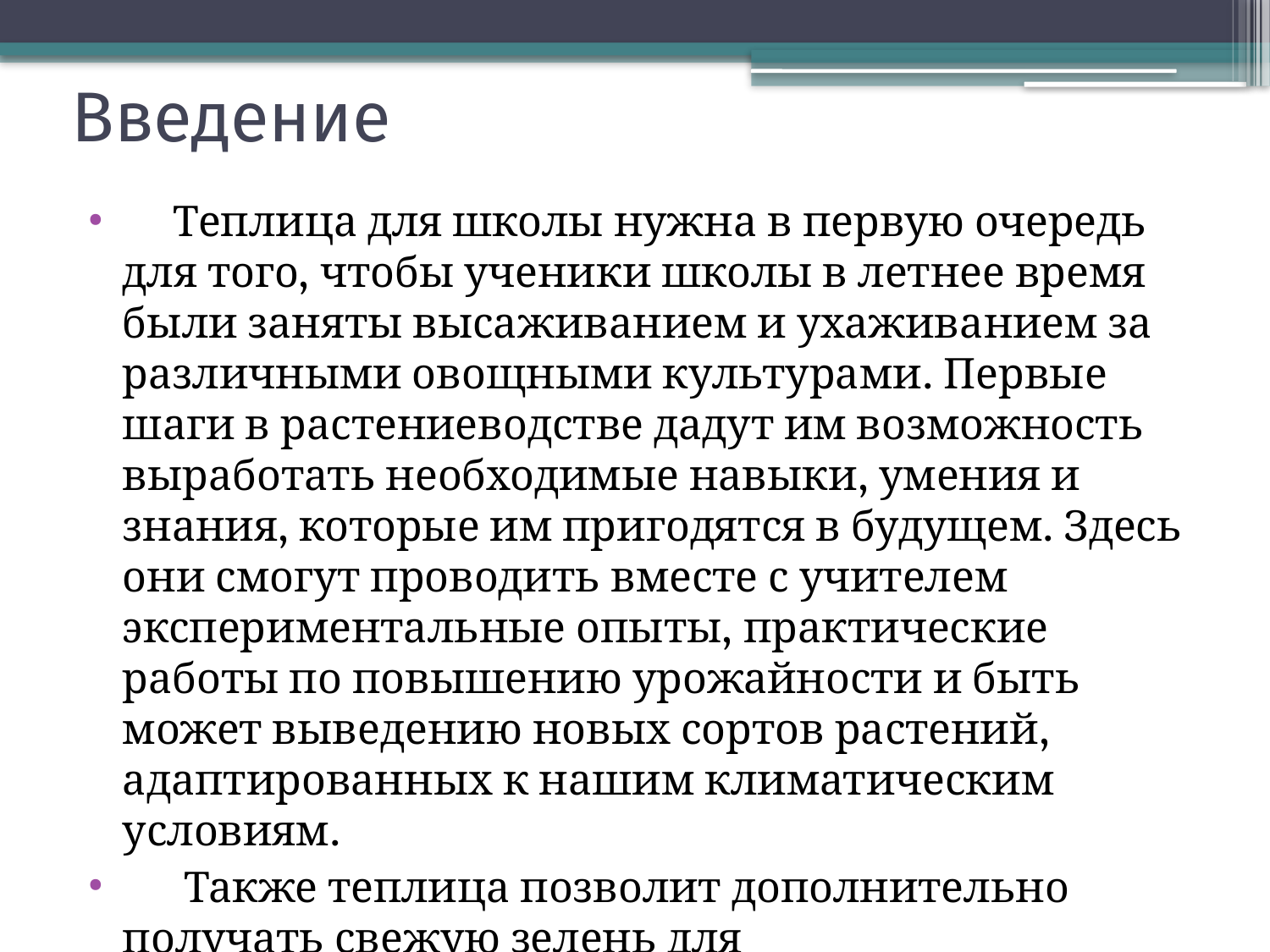

# Введение
     Теплица для школы нужна в первую очередь для того, чтобы ученики школы в летнее время были заняты высаживанием и ухаживанием за различными овощными культурами. Первые шаги в растениеводстве дадут им возможность выработать необходимые навыки, умения и знания, которые им пригодятся в будущем. Здесь они смогут проводить вместе с учителем экспериментальные опыты, практические работы по повышению урожайности и быть может выведению новых сортов растений, адаптированных к нашим климатическим условиям.
      Также теплица позволит дополнительно получать свежую зелень для витаминизированного питания учащихся в летний период.